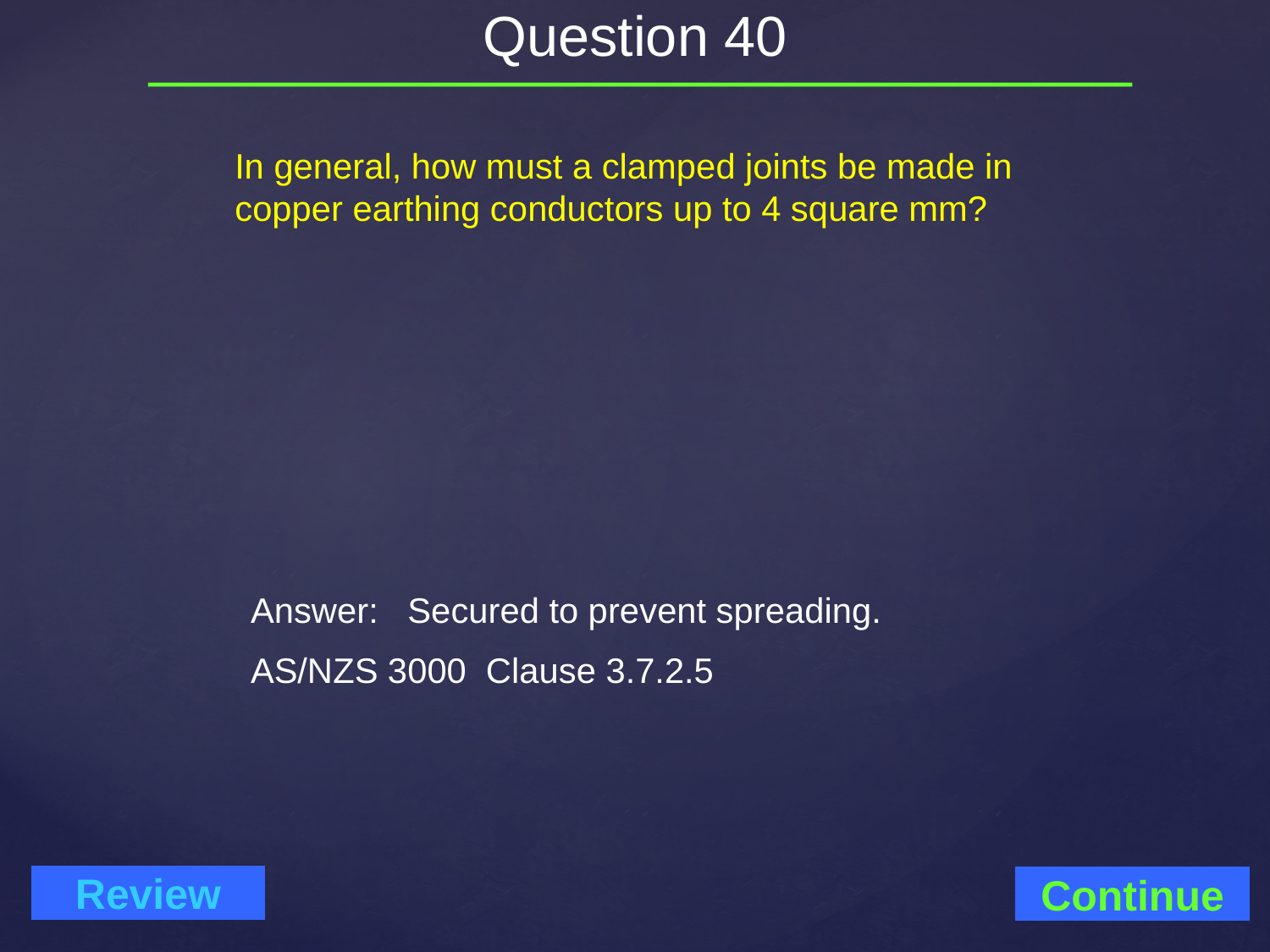

# Question 40
In general, how must a clamped joints be made in copper earthing conductors up to 4 square mm?
Answer:   Secured to prevent spreading.
AS/NZS 3000  Clause 3.7.2.5
Continue